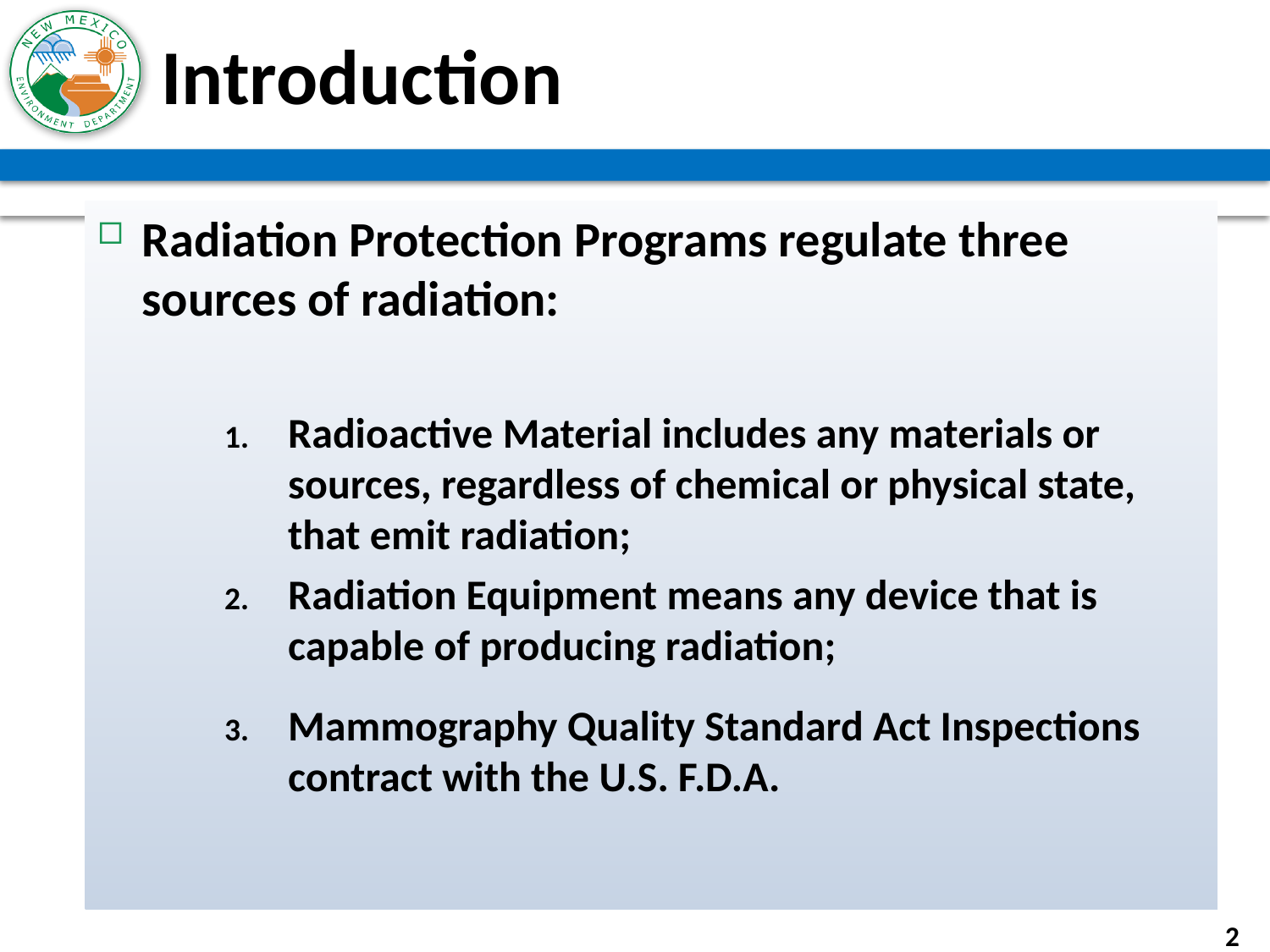

# Introduction
Radiation Protection Programs regulate three sources of radiation:

Radioactive Material includes any materials or sources, regardless of chemical or physical state, that emit radiation;
Radiation Equipment means any device that is capable of producing radiation;
Mammography Quality Standard Act Inspections contract with the U.S. F.D.A.

2